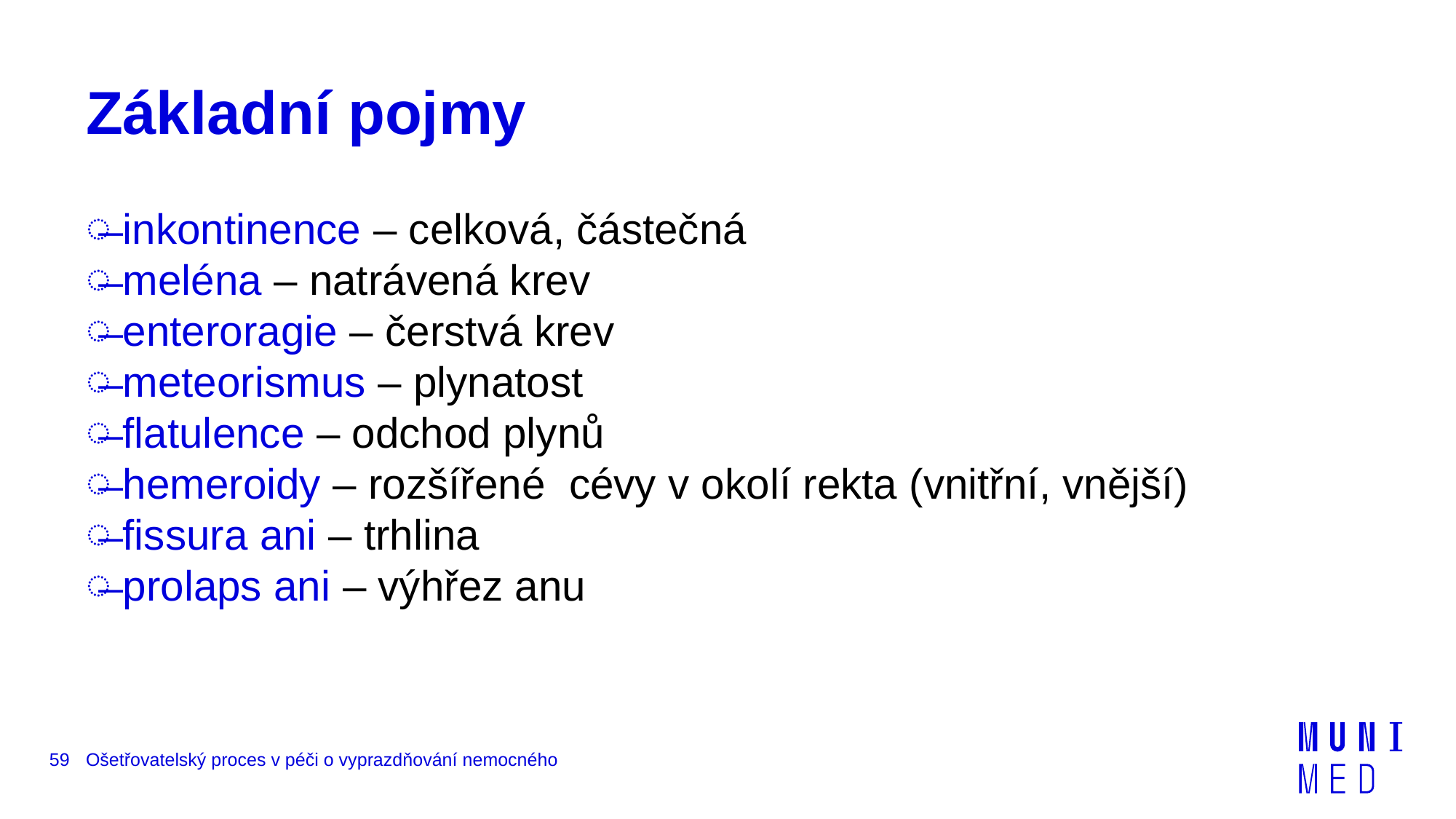

# Základní pojmy
 inkontinence – celková, částečná
 meléna – natrávená krev
 enteroragie – čerstvá krev
 meteorismus – plynatost
 flatulence – odchod plynů
 hemeroidy – rozšířené  cévy v okolí rekta (vnitřní, vnější)
 fissura ani – trhlina
 prolaps ani – výhřez anu

59
Ošetřovatelský proces v péči o vyprazdňování nemocného